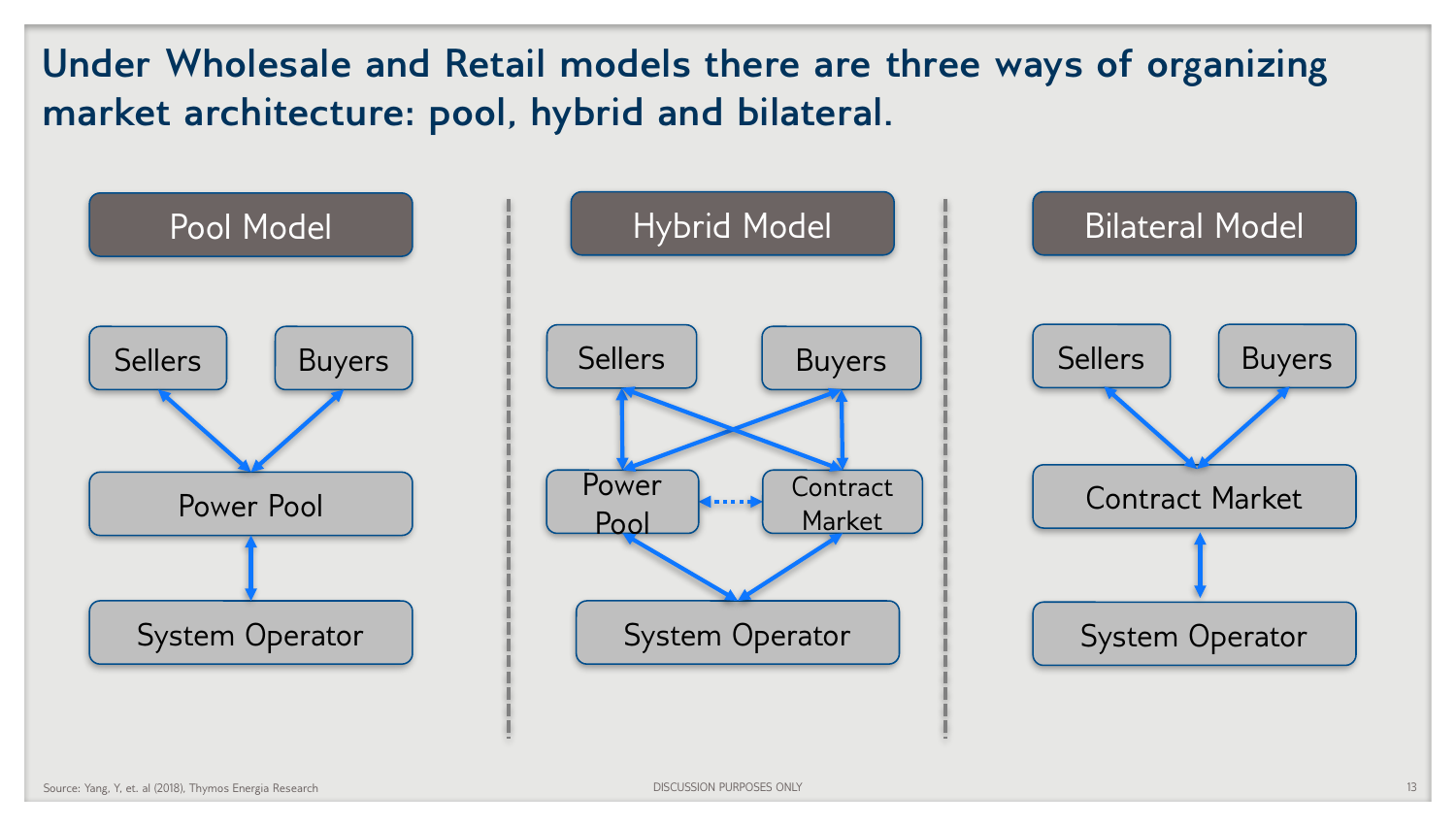

# Under Wholesale and Retail models there are three ways of organizing market architecture: pool, hybrid and bilateral.
Bilateral Model
Sellers
Buyers
Contract Market
System Operator
Hybrid Model
Sellers
Buyers
Power Pool
Contract Market
System Operator
Pool Model
Sellers
Buyers
Power Pool
System Operator
DISCUSSION PURPOSES ONLY
13
Source: Yang, Y, et. al (2018), Thymos Energia Research